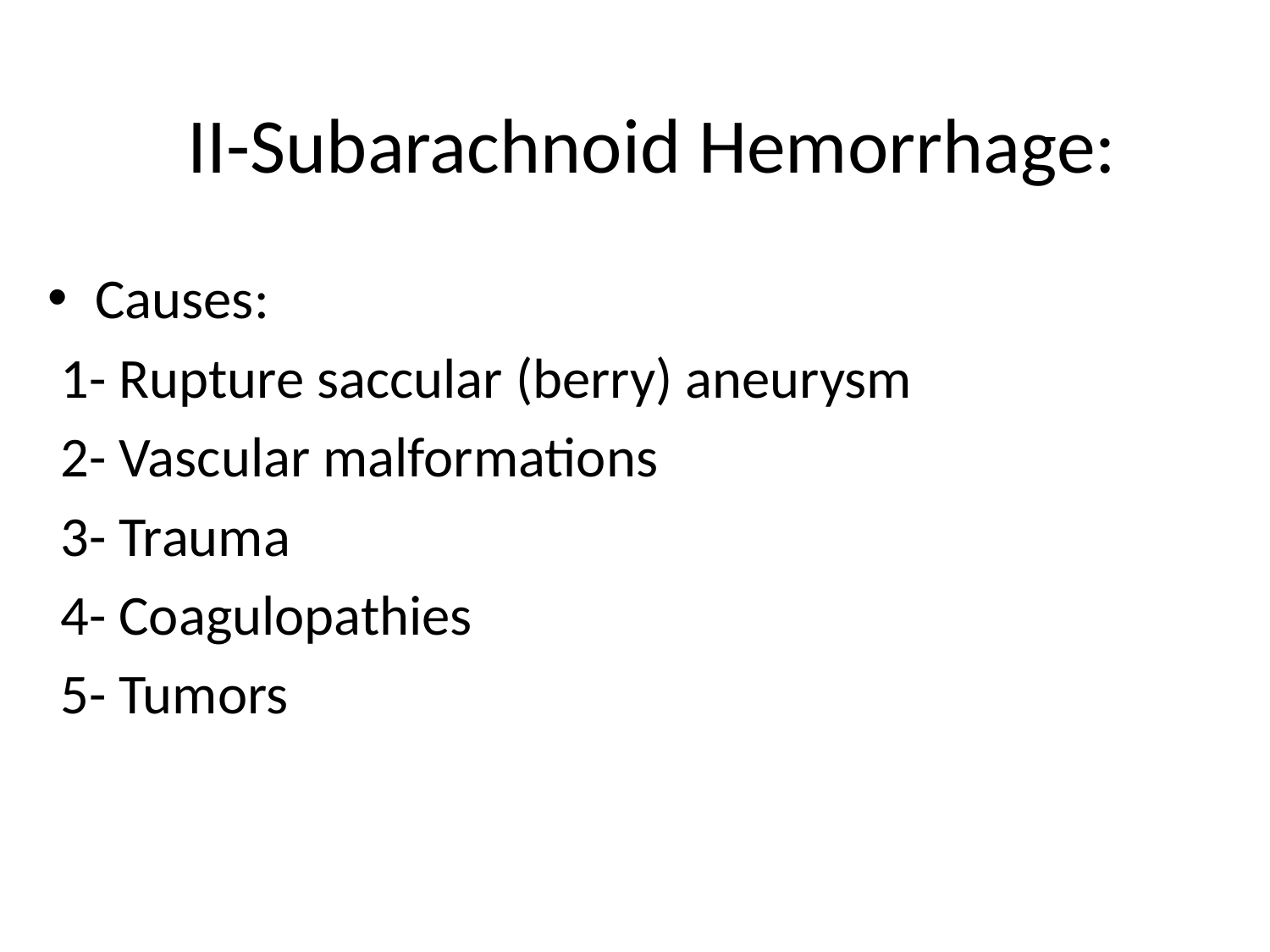

# II-Subarachnoid Hemorrhage:
Causes:
 1- Rupture saccular (berry) aneurysm
 2- Vascular malformations
 3- Trauma
 4- Coagulopathies
 5- Tumors